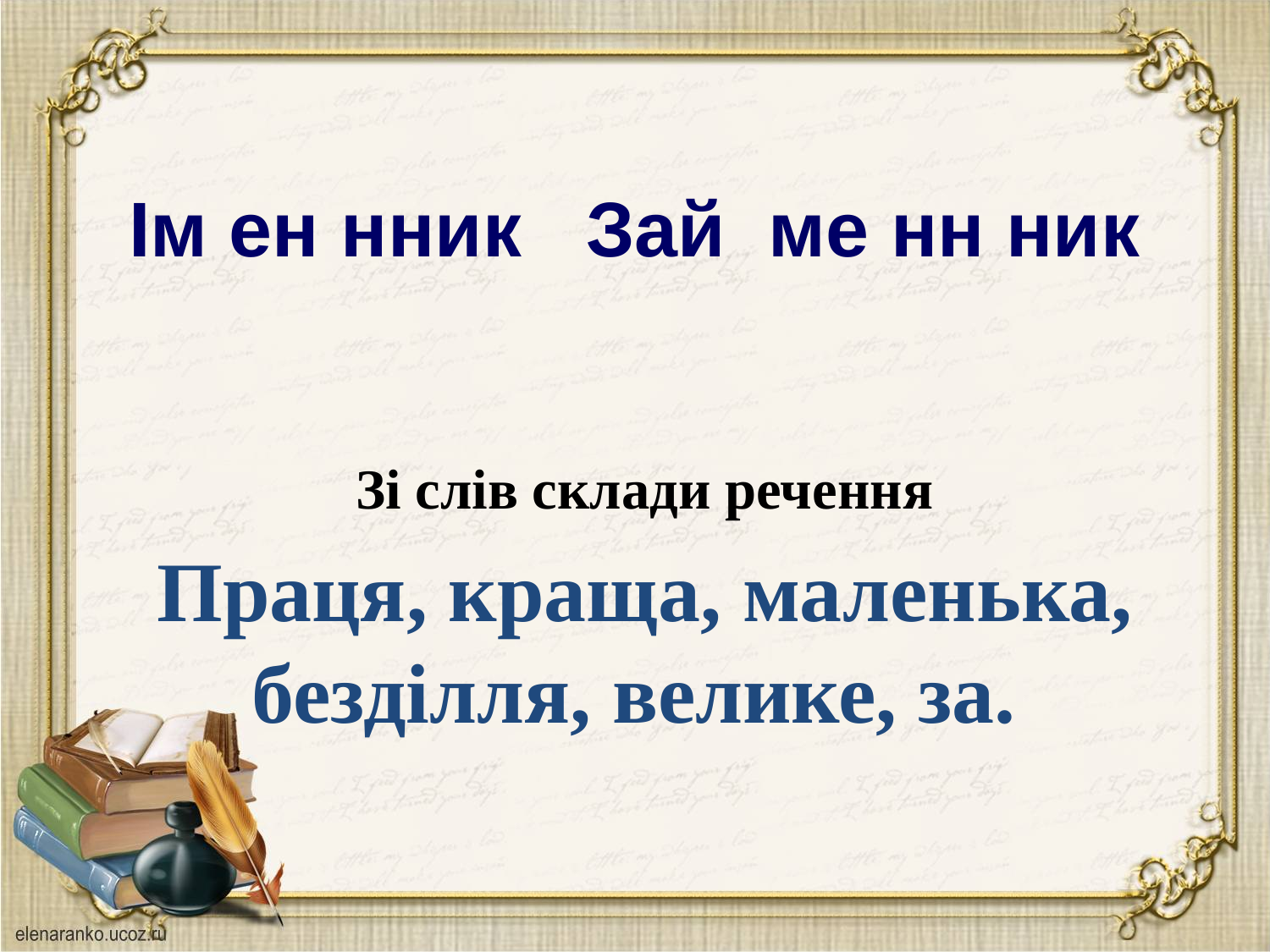

Ім ен нник   Зай  ме нн ник
Зі слів склади речення
Праця, краща, маленька, безділля, велике, за.